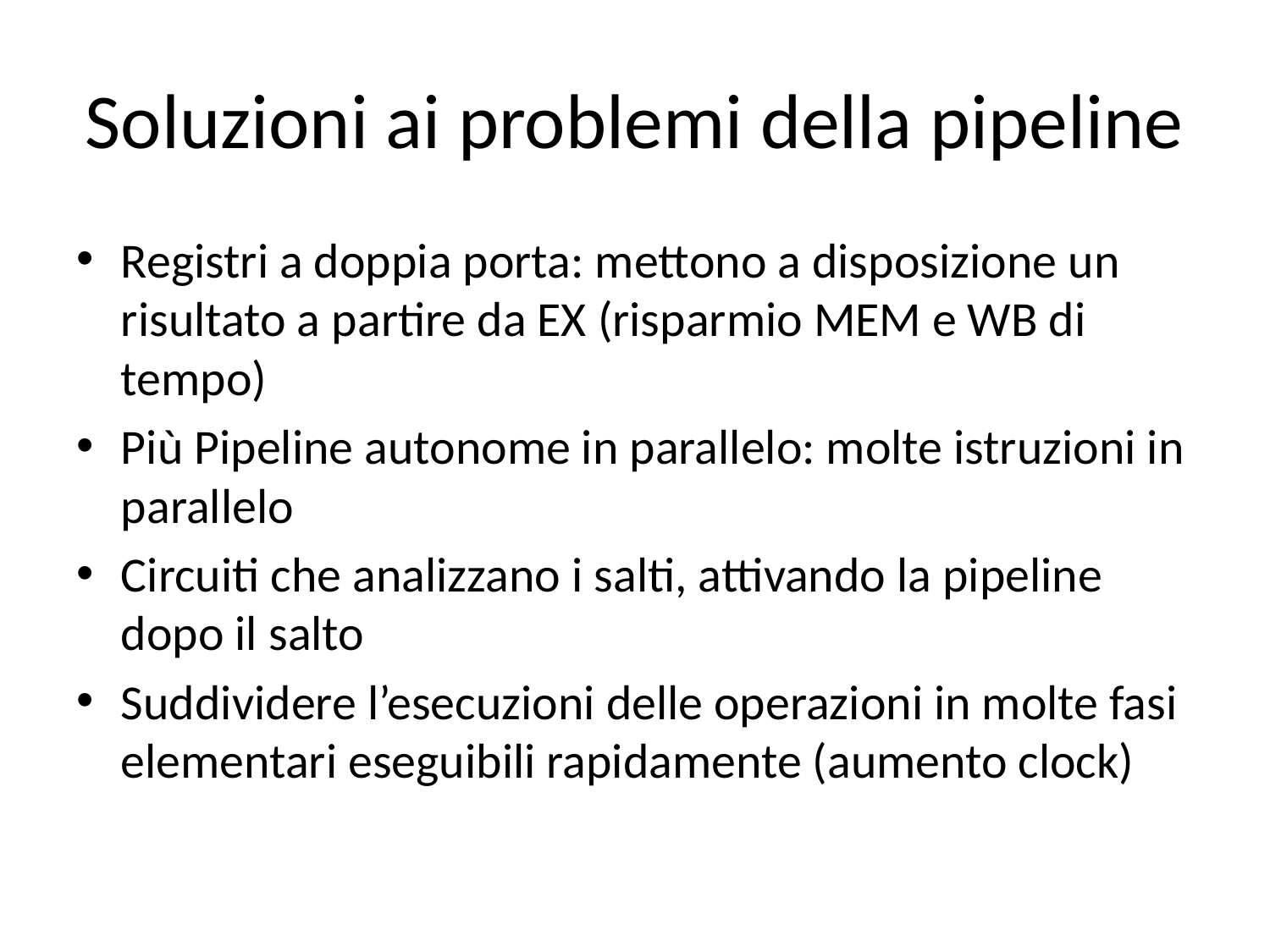

# Soluzioni ai problemi della pipeline
Registri a doppia porta: mettono a disposizione un risultato a partire da EX (risparmio MEM e WB di tempo)
Più Pipeline autonome in parallelo: molte istruzioni in parallelo
Circuiti che analizzano i salti, attivando la pipeline dopo il salto
Suddividere l’esecuzioni delle operazioni in molte fasi elementari eseguibili rapidamente (aumento clock)